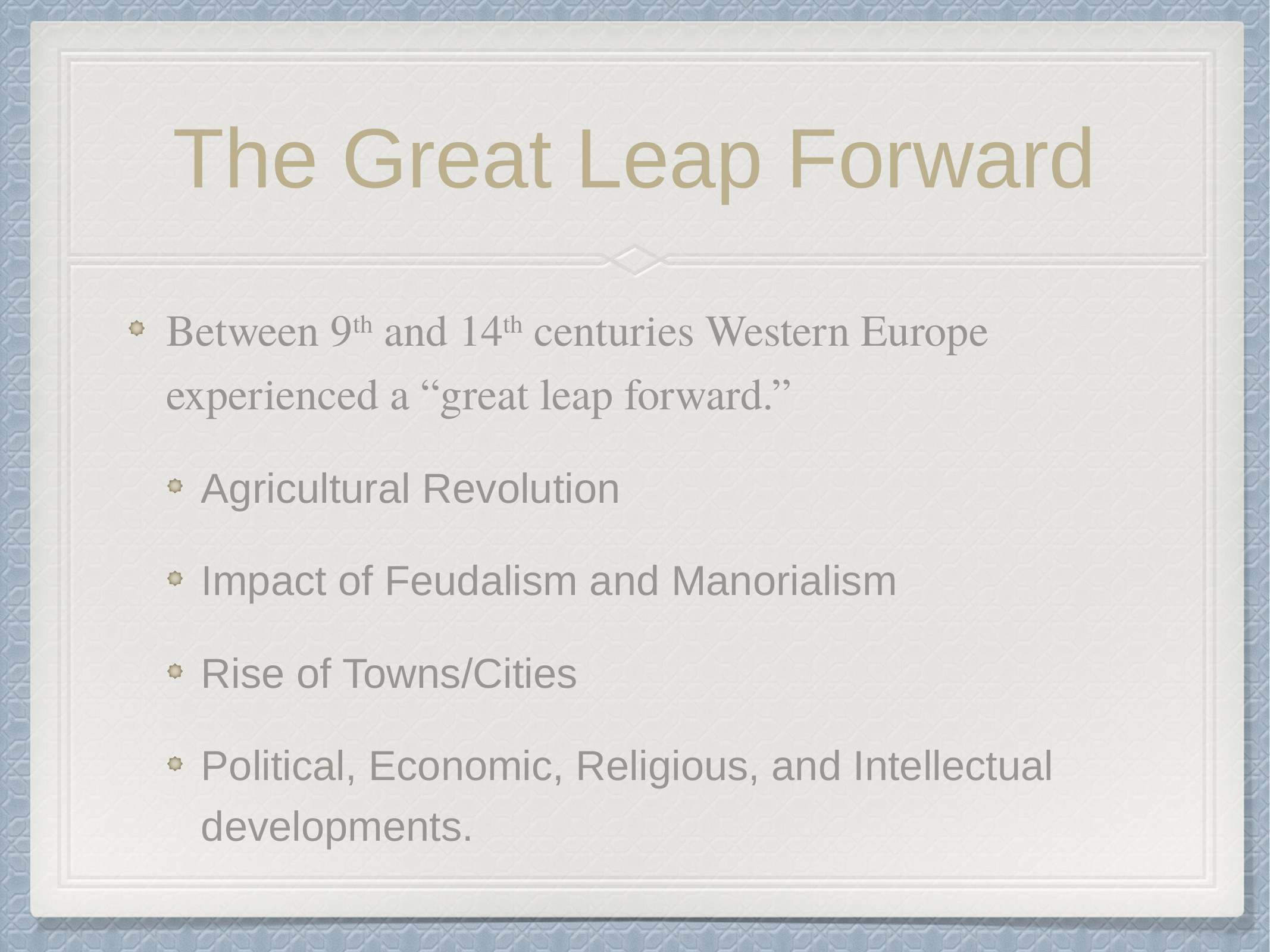

# The Great Leap Forward
Between 9th and 14th centuries Western Europe experienced a “great leap forward.”
Agricultural Revolution
Impact of Feudalism and Manorialism
Rise of Towns/Cities
Political, Economic, Religious, and Intellectual developments.